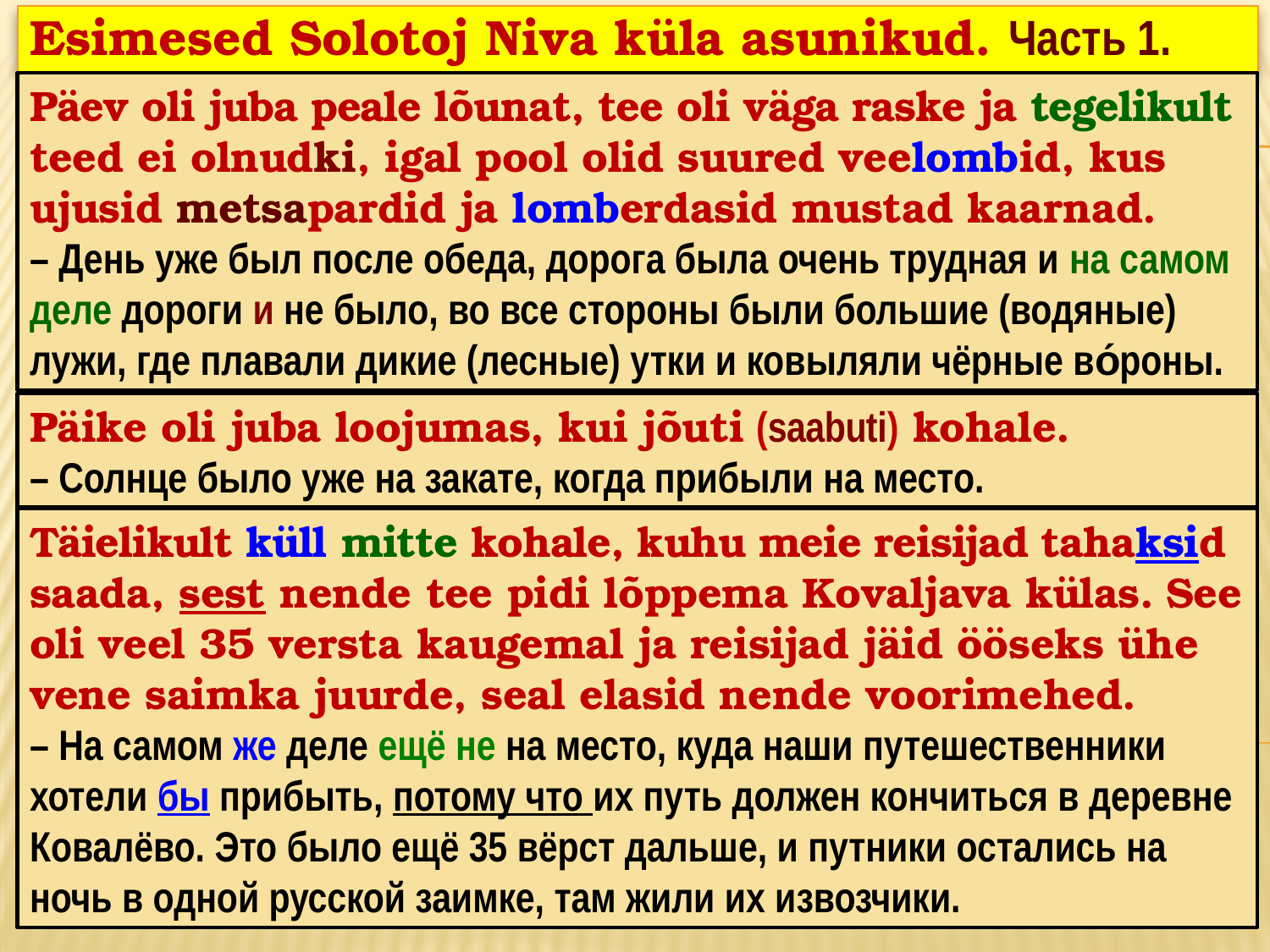

Esimesed Solotoj Niva küla asunikud. Часть 1.
Päev oli juba peale lõunat, tee oli väga raske ja tegelikult teed ei olnudki, igal pool olid suured veelombid, kus ujusid metsapardid ja lomberdasid mustad kaarnad.
– День уже был после обеда, дорога была очень трудная и на самом деле дороги и не было, во все стороны были большие (водяные) лужи, где плавали дикие (лесные) утки и ковыляли чёрные во́роны.
Päike oli juba loojumas, kui jõuti (saabuti) kohale.
– Солнце было уже на закате, когда прибыли на место.
Täielikult küll mitte kohale, kuhu meie reisijad tahaksid saada, sest nende tee pidi lõppema Kovaljava külas. See oli veel 35 versta kaugemal ja reisijad jäid ööseks ühe vene saimka juurde, seal elasid nende voorimehed.
– На самом же деле ещё не на место, куда наши путешественники хотели бы прибыть, потому что их путь должен кончиться в деревне Ковалёво. Это было ещё 35 вёрст дальше, и путники остались на ночь в одной русской заимке, там жили их извозчики.